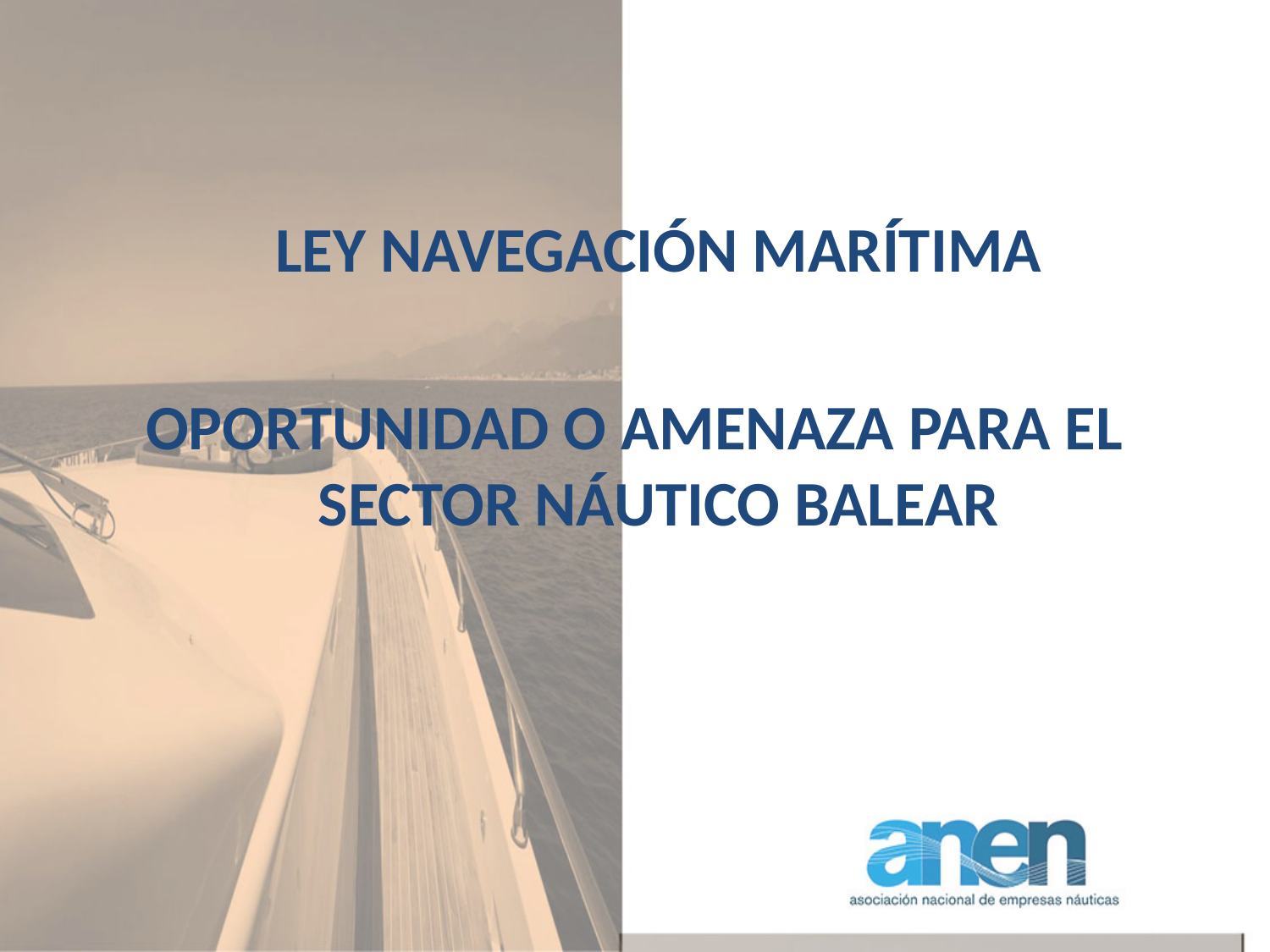

LEY NAVEGACIÓN MARÍTIMA

OPORTUNIDAD O AMENAZA PARA EL SECTOR NÁUTICO BALEAR